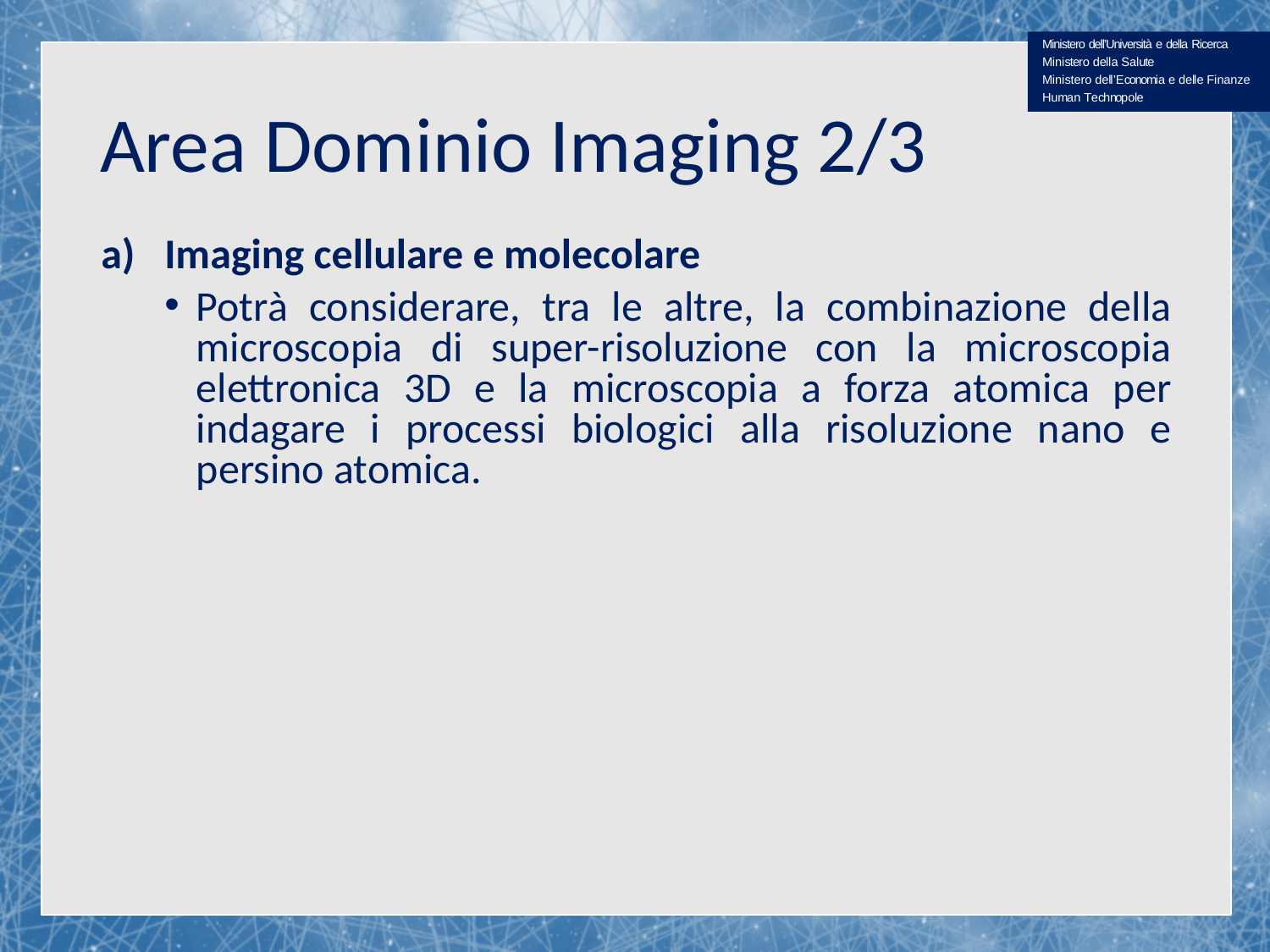

Ministero dell’Università e della Ricerca  Ministero della Salute
Ministero dell’Economia e delle Finanze
Human Technopole

Area Dominio Imaging 2/3
Imaging cellulare e molecolare
Potrà considerare, tra le altre, la combinazione della microscopia di super-risoluzione con la microscopia elettronica 3D e la microscopia a forza atomica per indagare i processi biologici alla risoluzione nano e persino atomica.